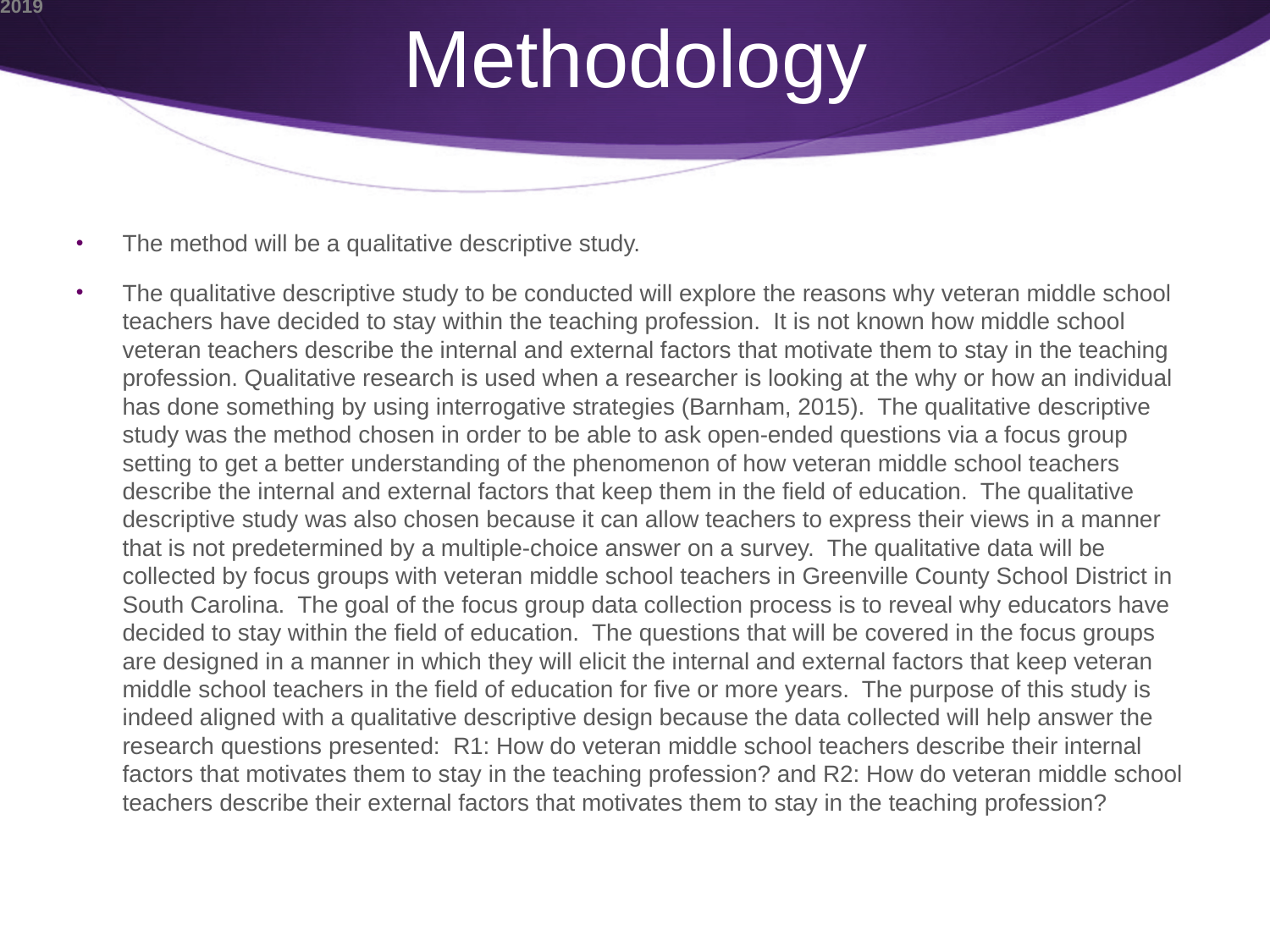

# Methodology
The method will be a qualitative descriptive study.
The qualitative descriptive study to be conducted will explore the reasons why veteran middle school teachers have decided to stay within the teaching profession.  It is not known how middle school veteran teachers describe the internal and external factors that motivate them to stay in the teaching profession. Qualitative research is used when a researcher is looking at the why or how an individual has done something by using interrogative strategies (Barnham, 2015).  The qualitative descriptive study was the method chosen in order to be able to ask open-ended questions via a focus group setting to get a better understanding of the phenomenon of how veteran middle school teachers describe the internal and external factors that keep them in the field of education.  The qualitative descriptive study was also chosen because it can allow teachers to express their views in a manner that is not predetermined by a multiple-choice answer on a survey.  The qualitative data will be collected by focus groups with veteran middle school teachers in Greenville County School District in South Carolina.  The goal of the focus group data collection process is to reveal why educators have decided to stay within the field of education.  The questions that will be covered in the focus groups are designed in a manner in which they will elicit the internal and external factors that keep veteran middle school teachers in the field of education for five or more years.  The purpose of this study is indeed aligned with a qualitative descriptive design because the data collected will help answer the research questions presented:  R1: How do veteran middle school teachers describe their internal factors that motivates them to stay in the teaching profession? and R2: How do veteran middle school teachers describe their external factors that motivates them to stay in the teaching profession?
10/9/2019